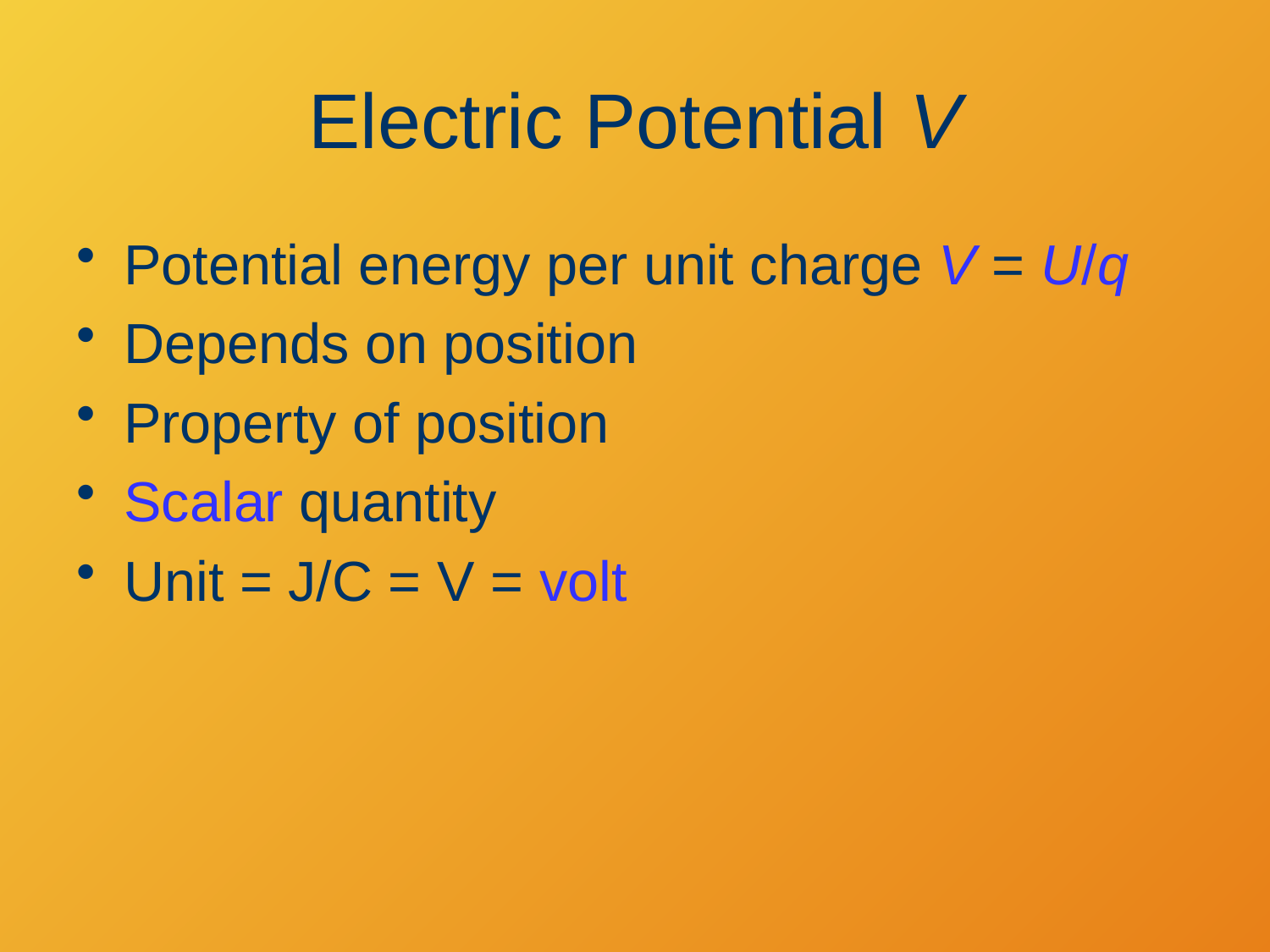

# Electric Potential V
Potential energy per unit charge V = U/q
Depends on position
Property of position
Scalar quantity
Unit = J/C = V = volt